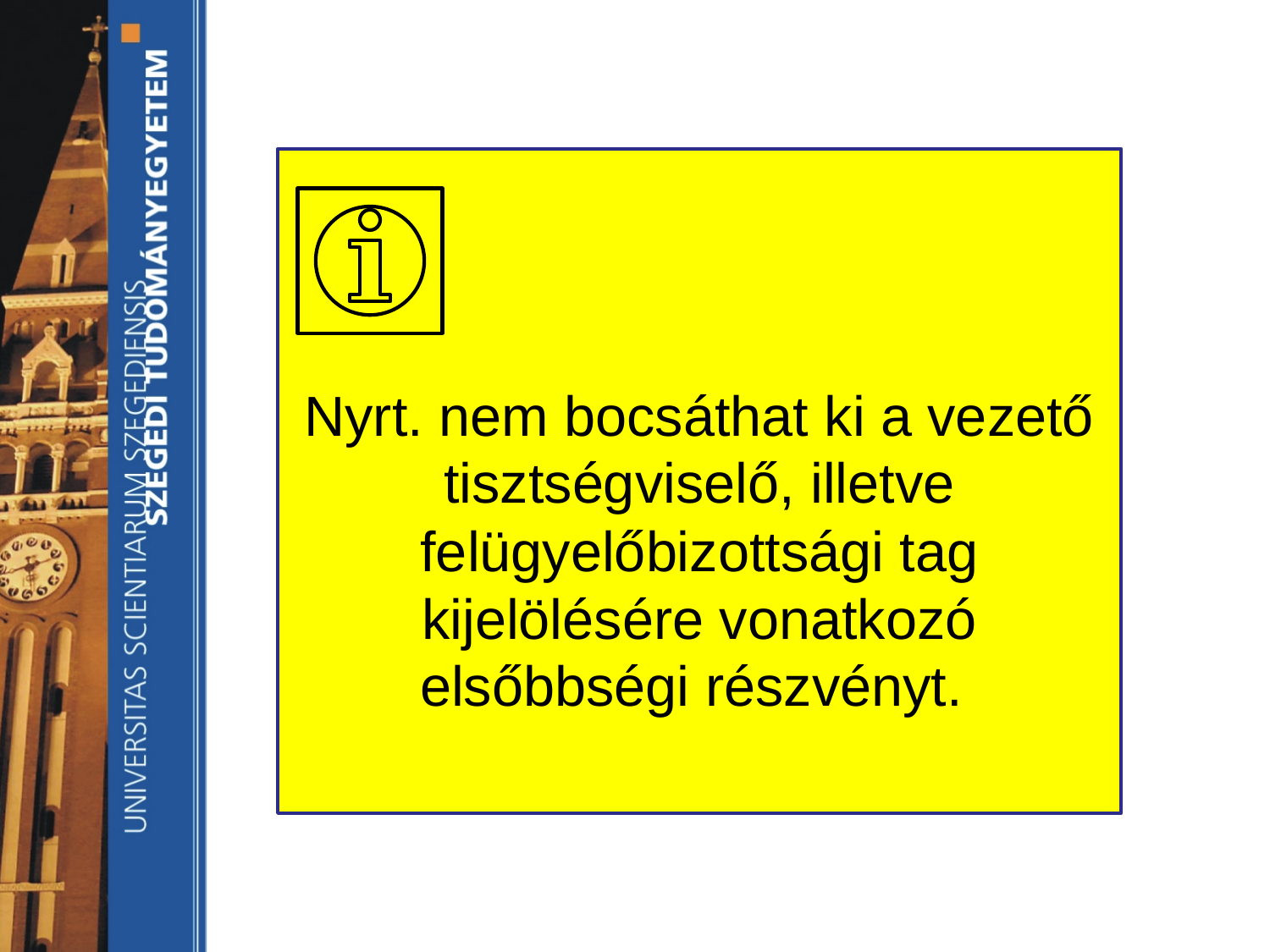

Nyrt. nem bocsáthat ki a vezető tisztségviselő, illetve felügyelőbizottsági tag kijelölésére vonatkozó elsőbbségi részvényt.